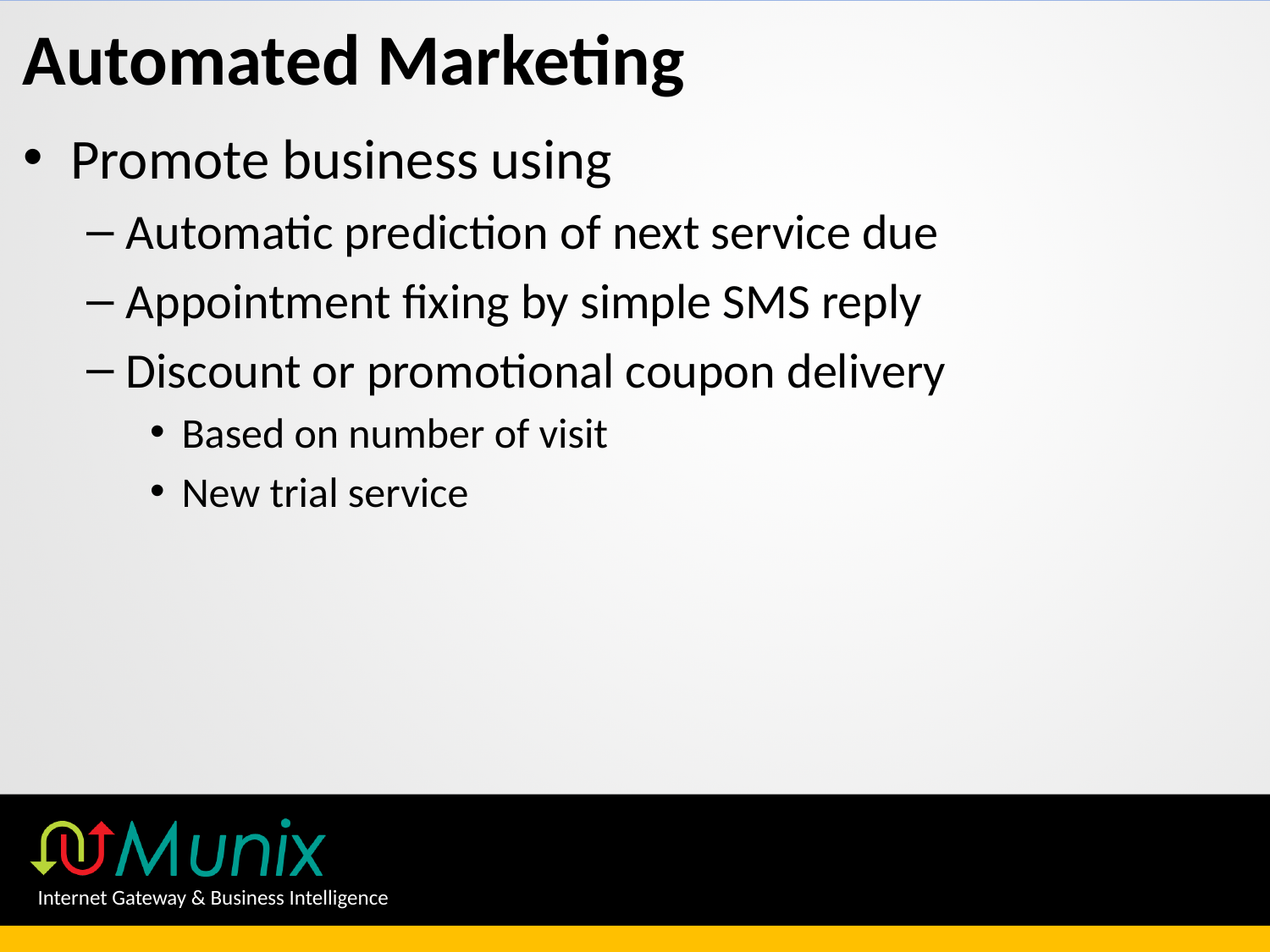

# Automated Marketing
Promote business using
Automatic prediction of next service due
Appointment fixing by simple SMS reply
Discount or promotional coupon delivery
Based on number of visit
New trial service